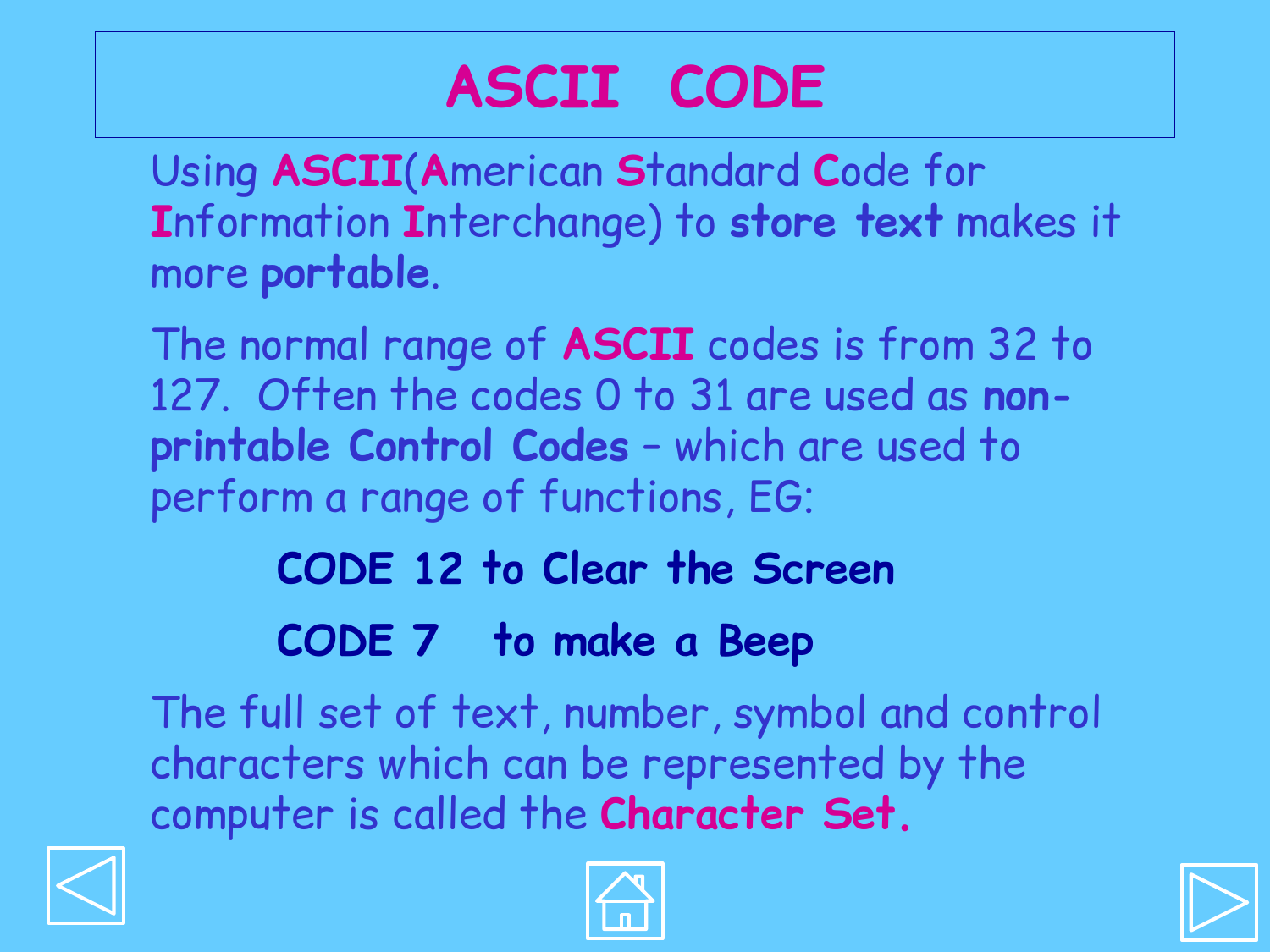

# ASCII  CODE
Using ASCII(American Standard Code for Information Interchange) to store text makes it more portable.
The normal range of ASCII codes is from 32 to 127.  Often the codes 0 to 31 are used as non-printable Control Codes – which are used to perform a range of functions, EG:
	CODE 12 to Clear the Screen
	CODE 7   to make a Beep
The full set of text, number, symbol and control characters which can be represented by the computer is called the Character Set.